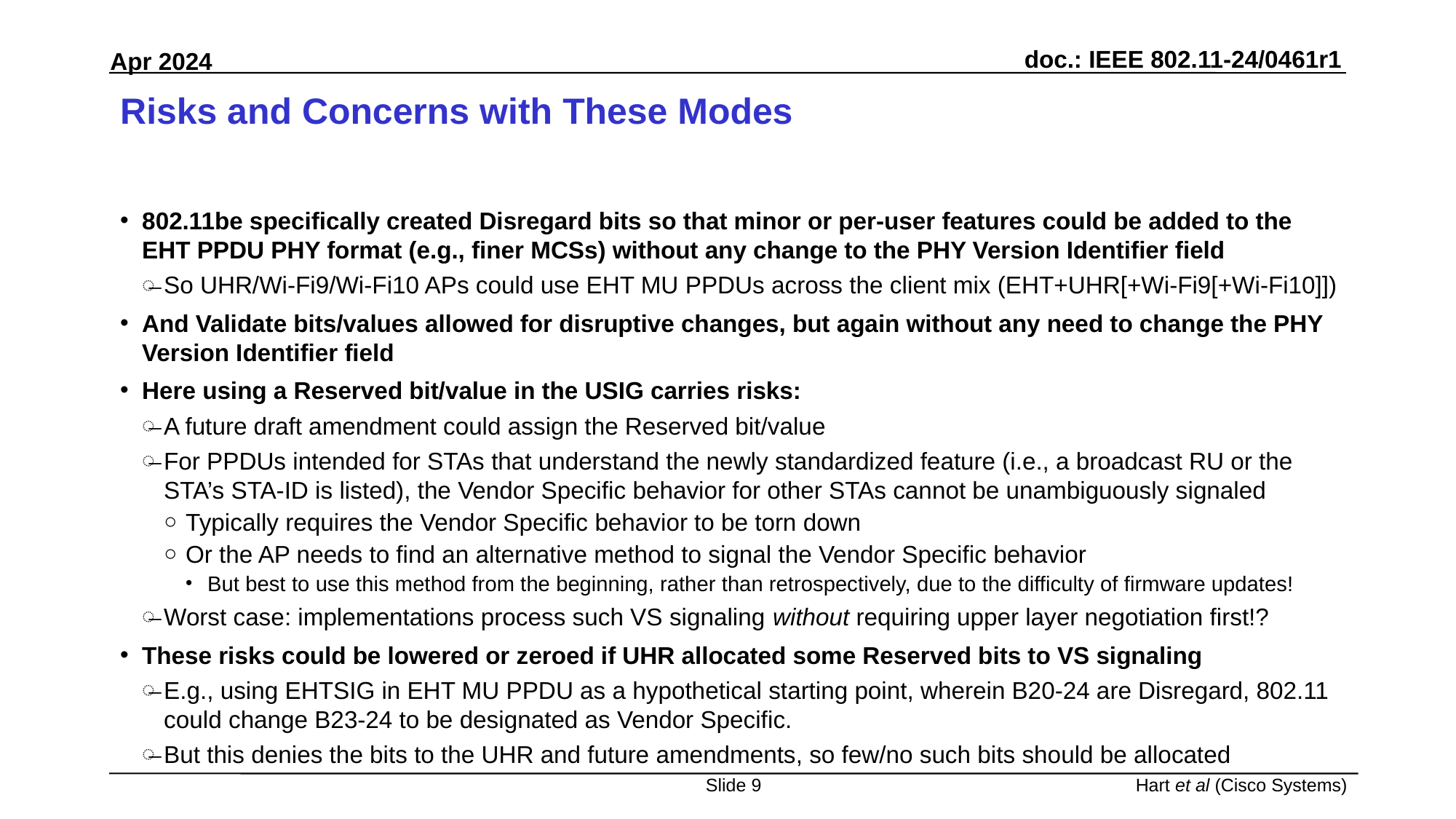

# Risks and Concerns with These Modes
802.11be specifically created Disregard bits so that minor or per-user features could be added to the EHT PPDU PHY format (e.g., finer MCSs) without any change to the PHY Version Identifier field
So UHR/Wi-Fi9/Wi-Fi10 APs could use EHT MU PPDUs across the client mix (EHT+UHR[+Wi-Fi9[+Wi-Fi10]])
And Validate bits/values allowed for disruptive changes, but again without any need to change the PHY Version Identifier field
Here using a Reserved bit/value in the USIG carries risks:
A future draft amendment could assign the Reserved bit/value
For PPDUs intended for STAs that understand the newly standardized feature (i.e., a broadcast RU or the STA’s STA-ID is listed), the Vendor Specific behavior for other STAs cannot be unambiguously signaled
Typically requires the Vendor Specific behavior to be torn down
Or the AP needs to find an alternative method to signal the Vendor Specific behavior
But best to use this method from the beginning, rather than retrospectively, due to the difficulty of firmware updates!
Worst case: implementations process such VS signaling without requiring upper layer negotiation first!?
These risks could be lowered or zeroed if UHR allocated some Reserved bits to VS signaling
E.g., using EHTSIG in EHT MU PPDU as a hypothetical starting point, wherein B20-24 are Disregard, 802.11 could change B23-24 to be designated as Vendor Specific.
But this denies the bits to the UHR and future amendments, so few/no such bits should be allocated

Slide 9
Hart et al (Cisco Systems)